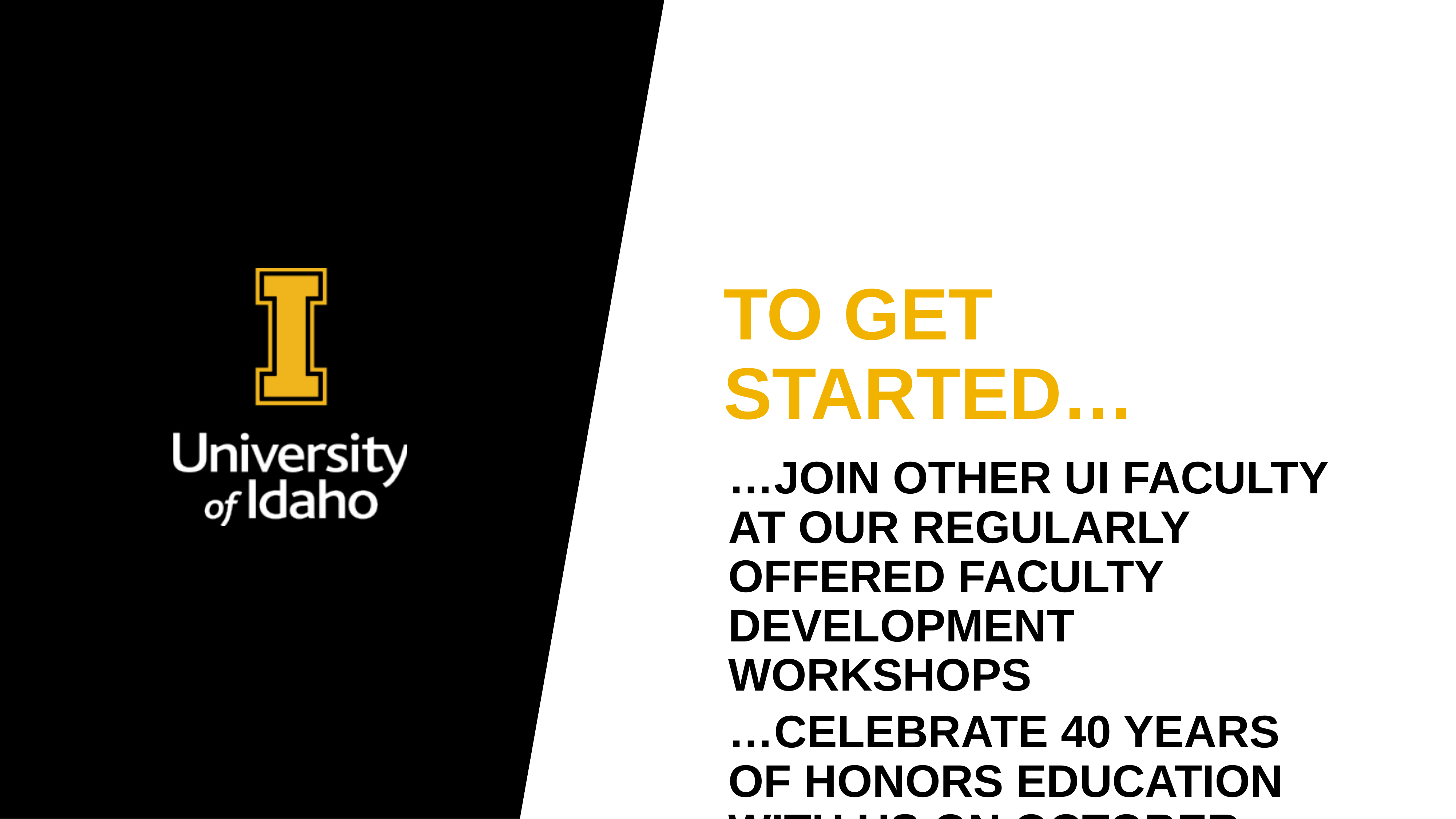

# To get started…
…join other UI faculty at our regularly offered faculty development workshops
…Celebrate 40 years of Honors education with us on October 13th, 4-6pm IRIC